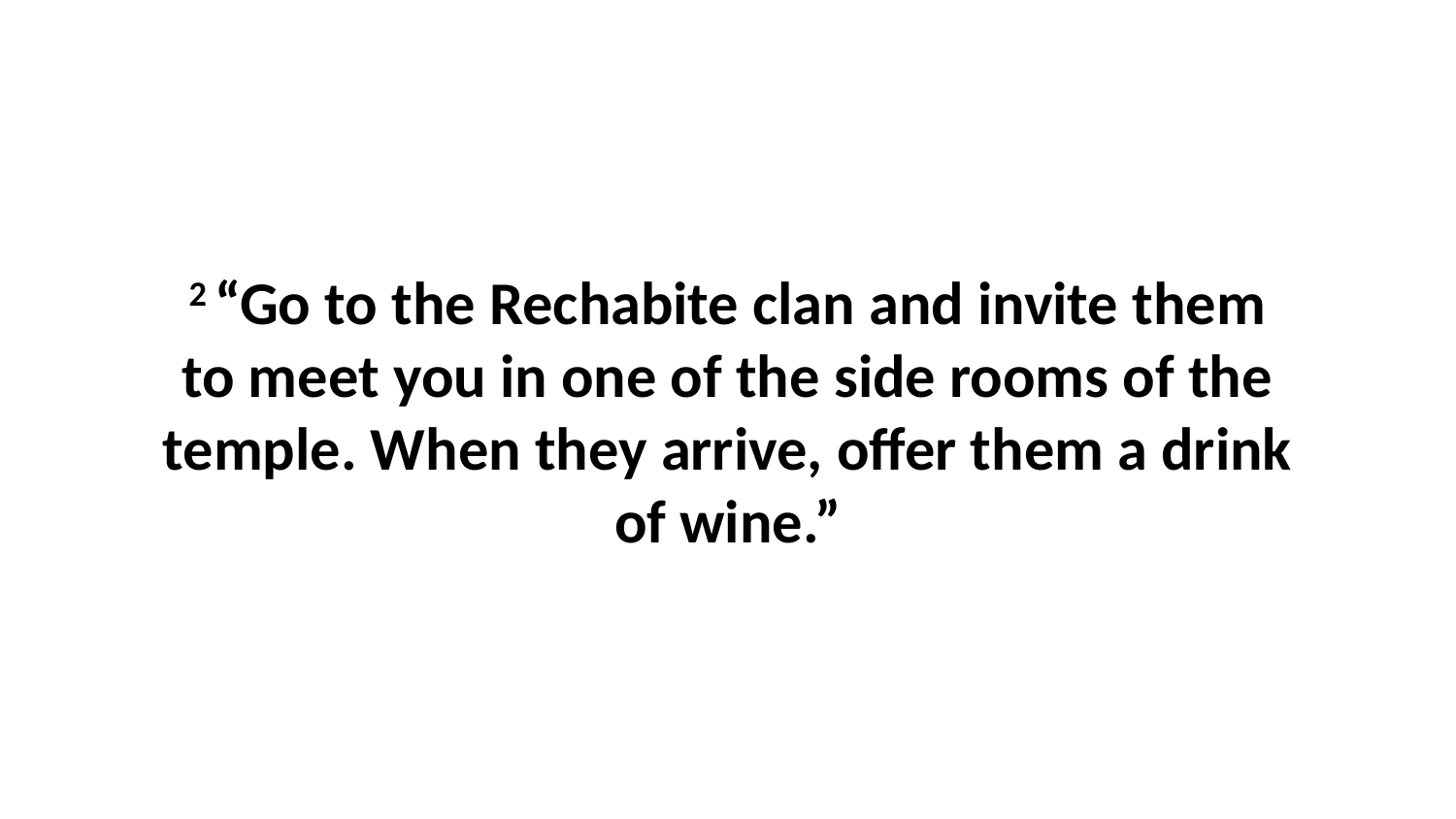

2 “Go to the Rechabite clan and invite them to meet you in one of the side rooms of the temple. When they arrive, offer them a drink of wine.”